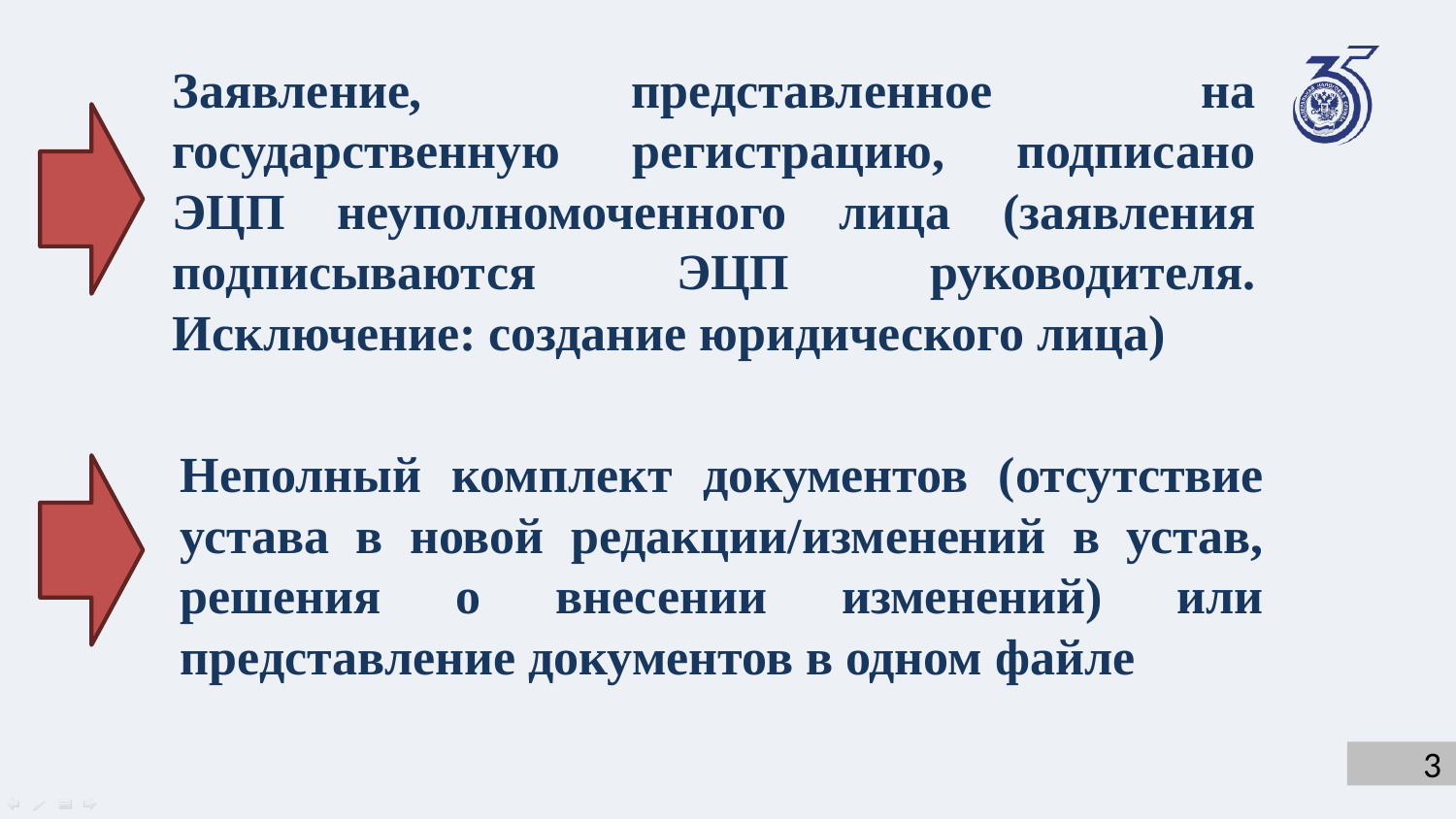

Заявление, представленное на государственную регистрацию, подписано ЭЦП неуполномоченного лица (заявления подписываются ЭЦП руководителя. Исключение: создание юридического лица)

Неполный комплект документов (отсутствие устава в новой редакции/изменений в устав, решения о внесении изменений) или представление документов в одном файле

3